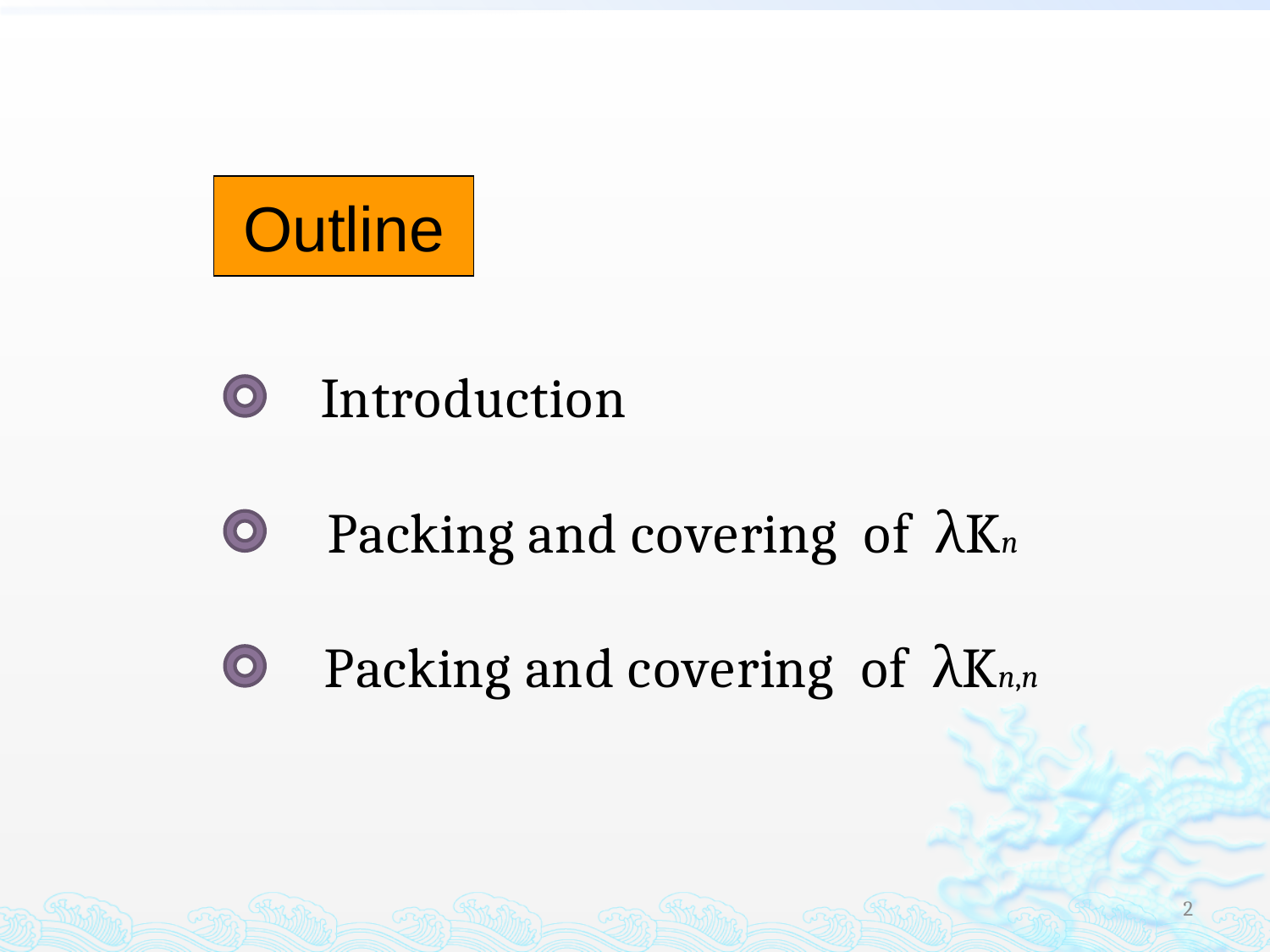

Outline
Introduction

Packing and covering  of  λKn

Packing and covering  of  λKn,n

2